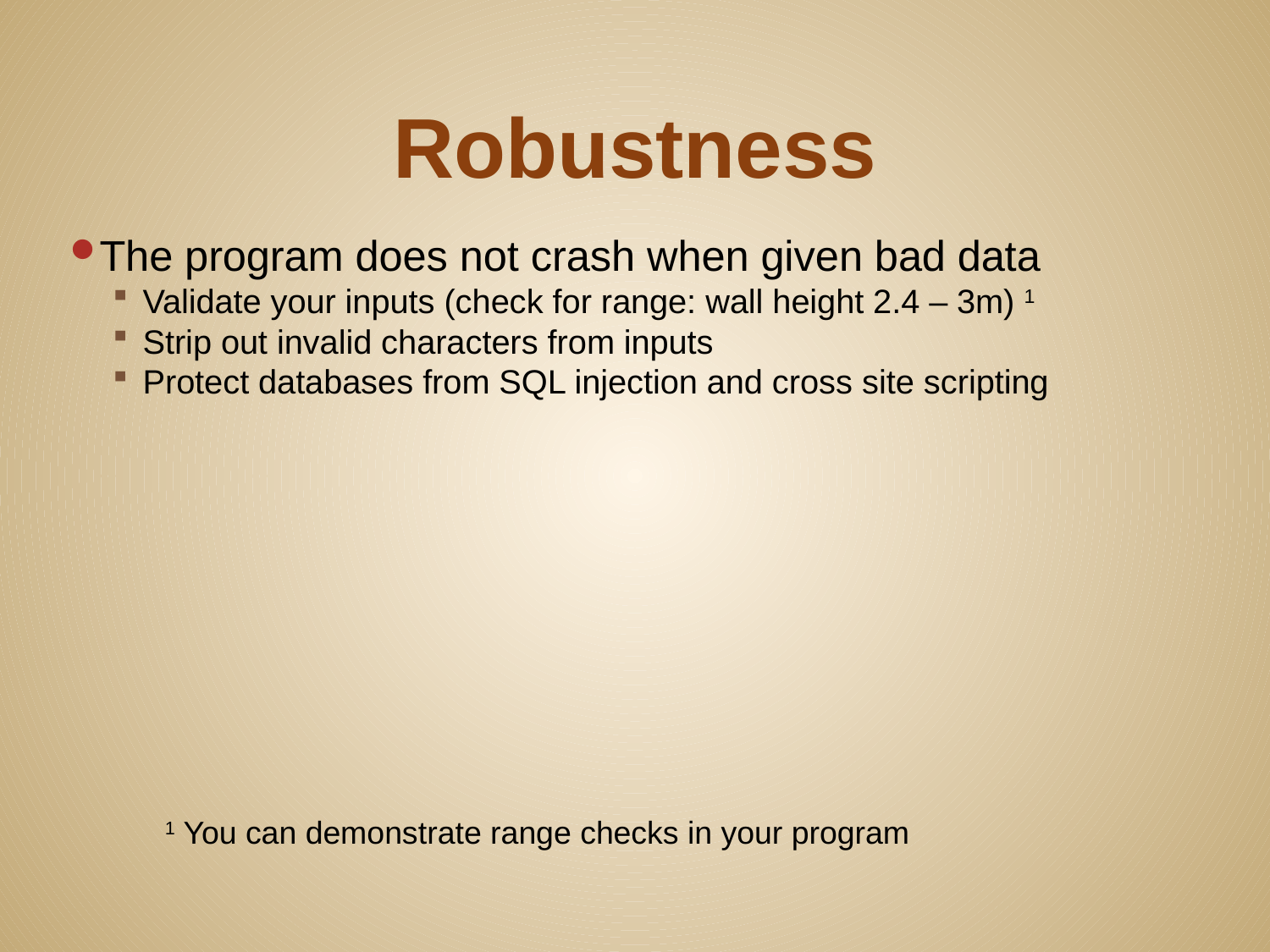

# Robustness
The program does not crash when given bad data
Validate your inputs (check for range: wall height 2.4 – 3m) 1
Strip out invalid characters from inputs
Protect databases from SQL injection and cross site scripting
1 You can demonstrate range checks in your program